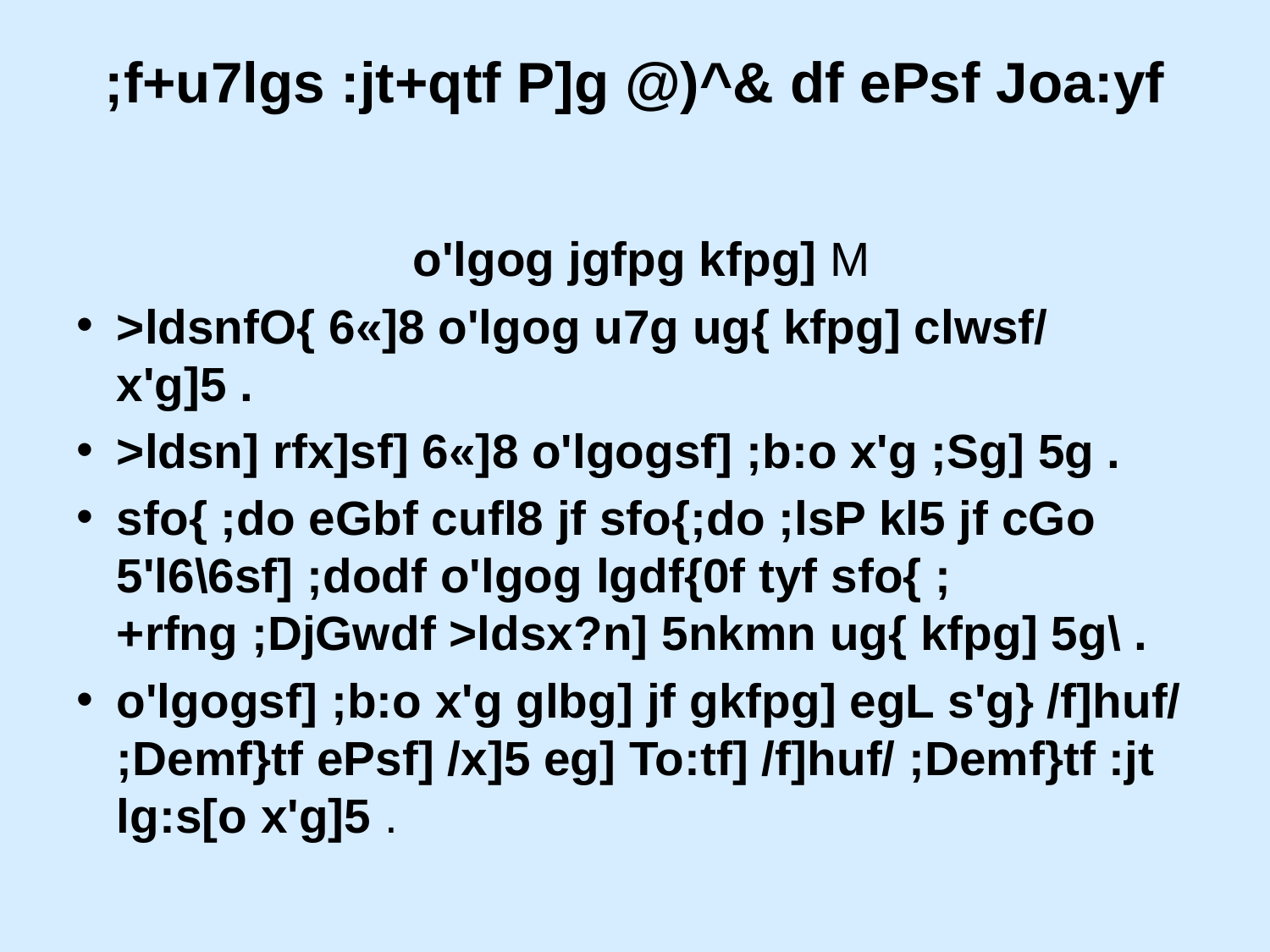

# ;f+u7lgs :jt+qtf P]g @)^& df ePsf Joa:yf
  o'lgog jgfpg kfpg] M
>ldsnfO{ 6«]8 o'lgog u7g ug{ kfpg] clwsf/ x'g]5 .
>ldsn] rfx]sf] 6«]8 o'lgogsf] ;b:o x'g ;Sg] 5g .
sfo{ ;do eGbf cufl8 jf sfo{;do ;lsP kl5 jf cGo 5'l6\6sf] ;dodf o'lgog lgdf{0f tyf sfo{ ;+rfng ;DjGwdf >ldsx?n] 5nkmn ug{ kfpg] 5g\ .
o'lgogsf] ;b:o x'g glbg] jf gkfpg] egL s'g} /f]huf/ ;Demf}tf ePsf] /x]5 eg] To:tf] /f]huf/ ;Demf}tf :jt lg:s[o x'g]5 .